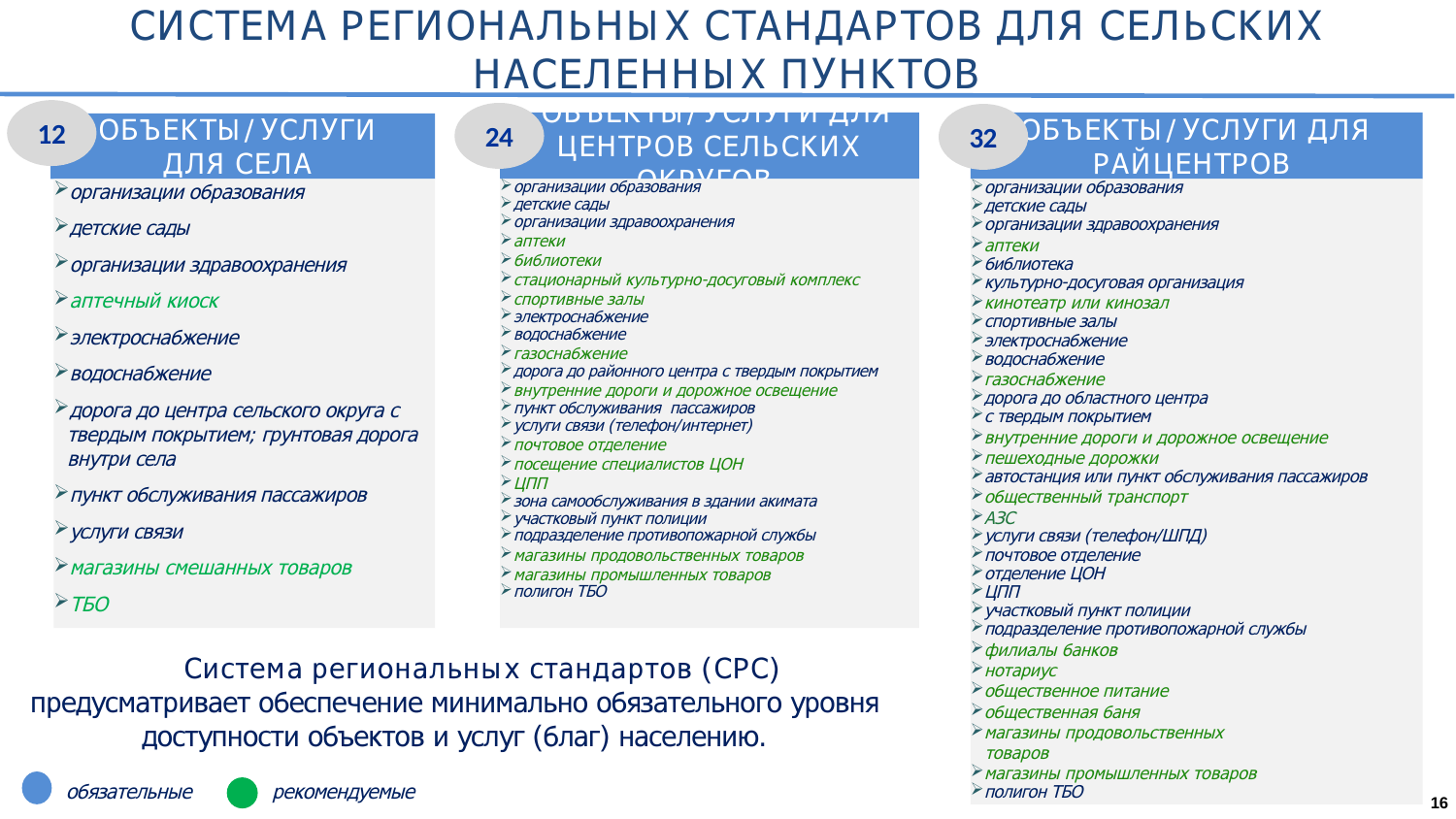

Система региональных стандартов для сельских населенных пунктов
12
24
32
  Объекты/услуги для центров сельских округов
 Объекты/услуги для
райцентров
Объекты/услуги
для села
организации образования
детские сады
организации здравоохранения
аптечный киоск
электроснабжение
водоснабжение
дорога до центра сельского округа с твердым покрытием; грунтовая дорога внутри села
пункт обслуживания пассажиров
услуги связи
магазины смешанных товаров
ТБО
организации образования
детские сады
организации здравоохранения
аптеки
библиотека
культурно-досуговая организация
кинотеатр или кинозал
спортивные залы
электроснабжение
водоснабжение
газоснабжение
дорога до областного центра
с твердым покрытием
внутренние дороги и дорожное освещение
пешеходные дорожки
автостанция или пункт обслуживания пассажиров
общественный транспорт
АЗС
услуги связи (телефон/ШПД)
почтовое отделение
отделение ЦОН
ЦПП
участковый пункт полиции
подразделение противопожарной службы
филиалы банков
нотариус
общественное питание
общественная баня
магазины продовольственных
товаров
магазины промышленных товаров
полигон ТБО
организации образования
детские сады
организации здравоохранения
аптеки
библиотеки
стационарный культурно-досуговый комплекс
спортивные залы
электроснабжение
водоснабжение
газоснабжение
дорога до районного центра с твердым покрытием
внутренние дороги и дорожное освещение
пункт обслуживания  пассажиров
услуги связи (телефон/интернет)
почтовое отделение
посещение специалистов ЦОН
ЦПП
зона самообслуживания в здании акимата
участковый пункт полиции
подразделение противопожарной службы
магазины продовольственных товаров
магазины промышленных товаров
полигон ТБО

Система региональных стандартов (СРС) предусматривает обеспечение минимально обязательного уровня доступности объектов и услуг (благ) населению.
обязательные

рекомендуемые